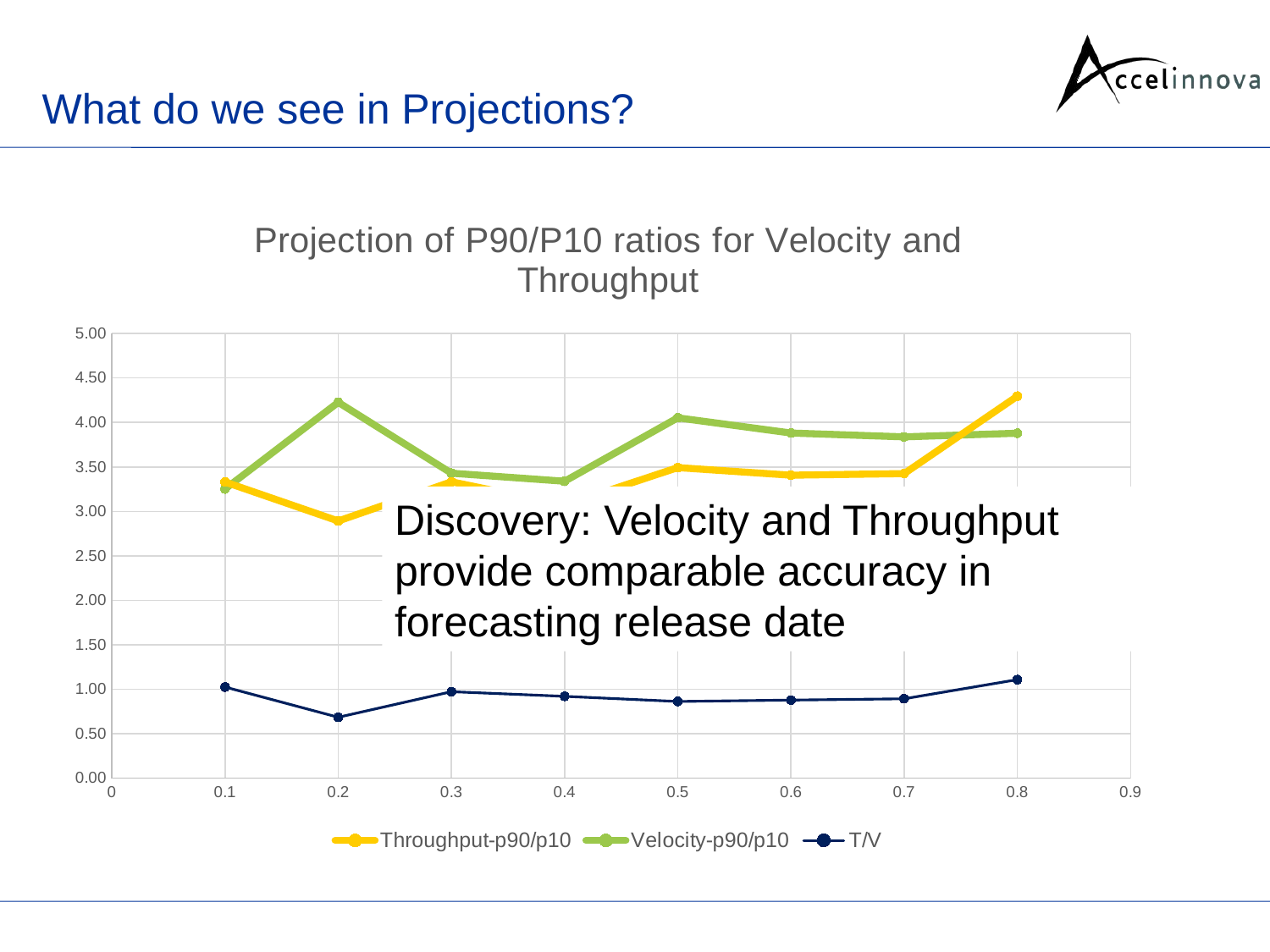

# What do we see in Projections?

### Chart: Projection of P90/P10 ratios for Velocity and Throughput

| Category | Throughput-p90/p10 | Velocity-p90/p10 | T/V |
|---|---|---|---|
Discovery: Velocity and Throughput provide comparable accuracy in forecasting release date